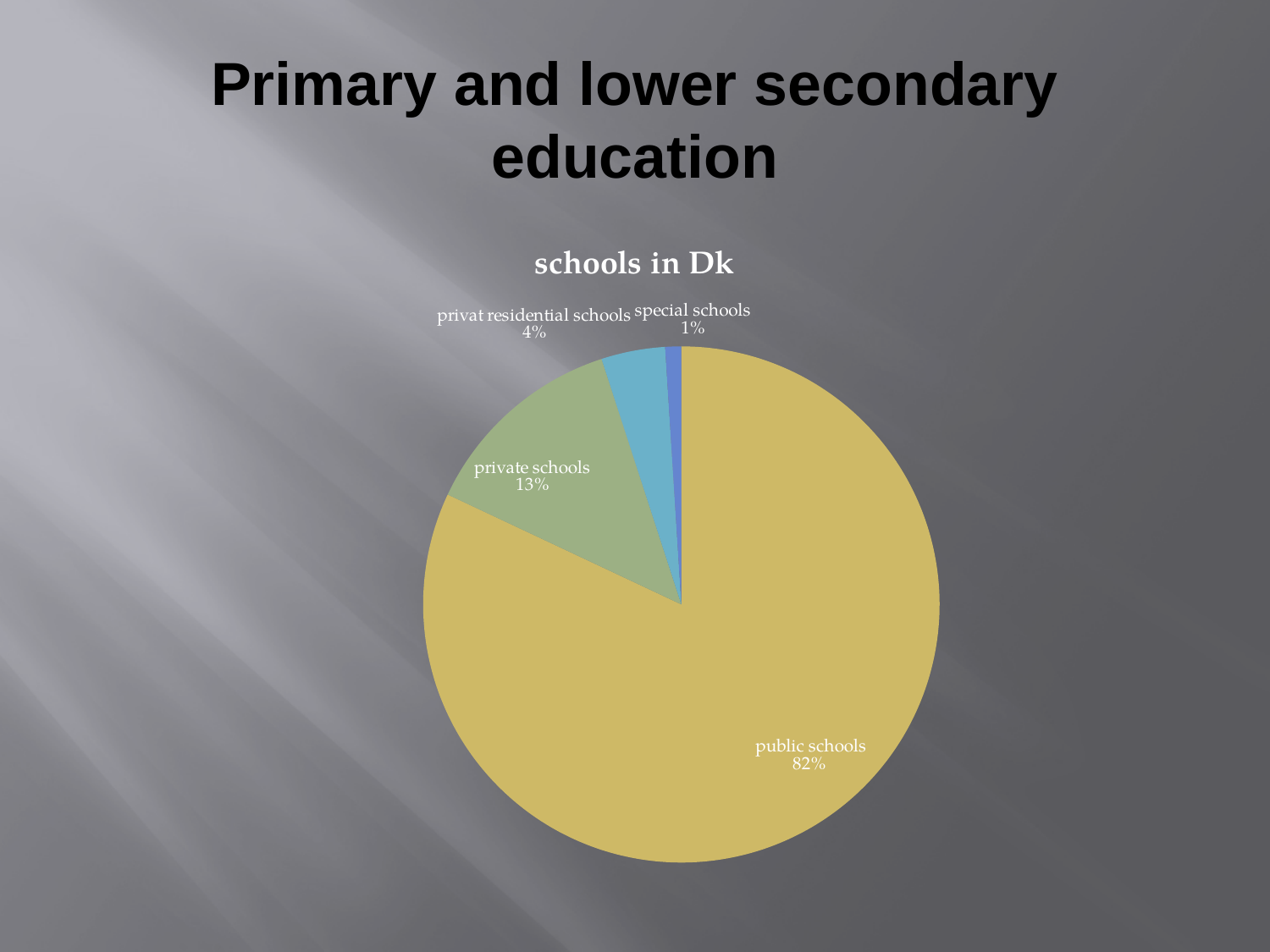

# Primary and lower secondary education

### Chart: schools in Dk

| Category |  |  |
|---|---|---|
|  public schools | 82.0 | None |
| private schools | 13.0 | 13.0 |
| privat residential schools | 4.0 | 4.0 |
| special schools | 1.0 | 1.0 |